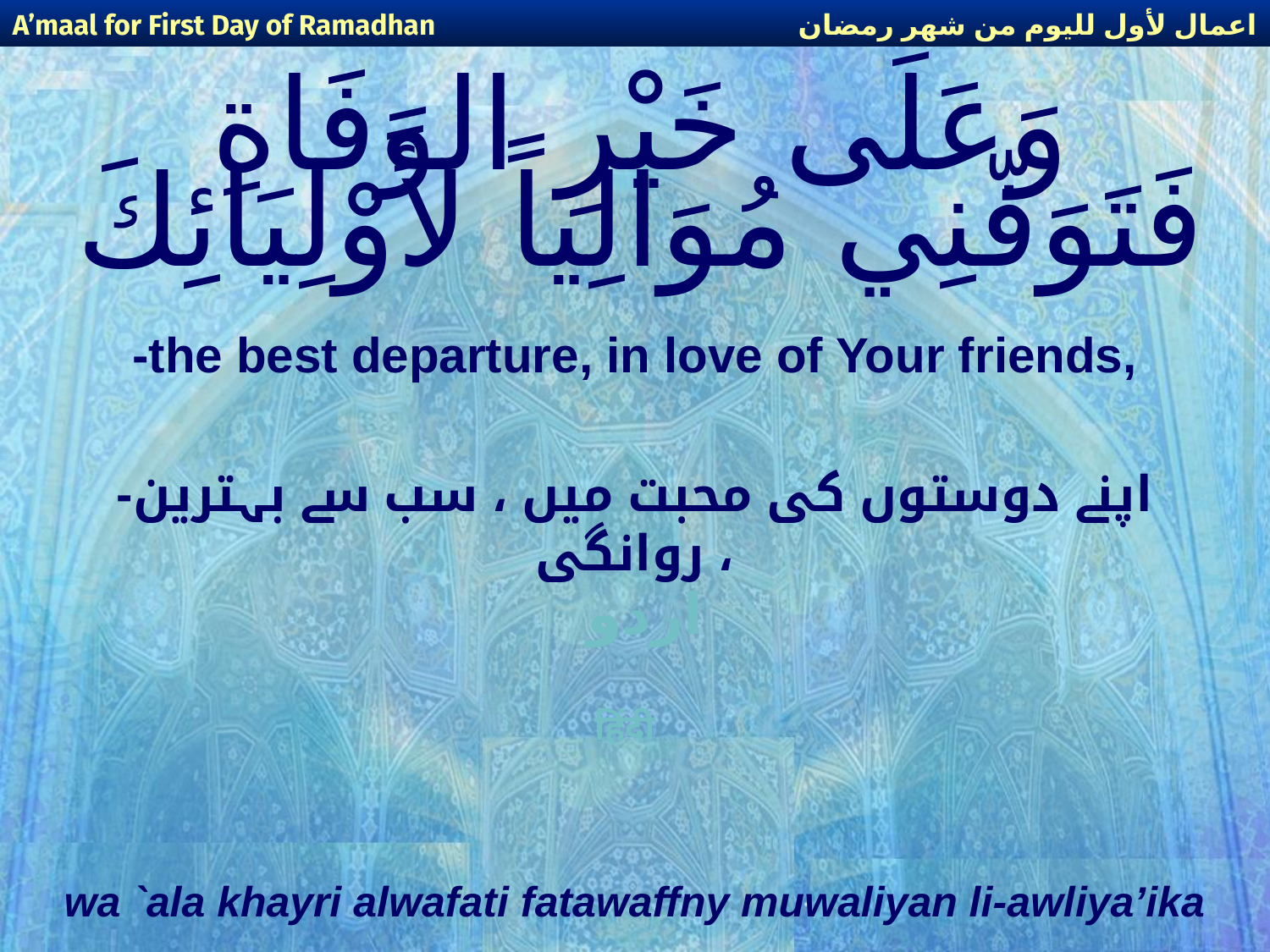

اعمال لأول لليوم من شهر رمضان
A’maal for First Day of Ramadhan
# وَعَلَى خَيْرِ الوَفَاةِ فَتَوَفّنِي مُوَالِياً لأَوْلِيَائِكَ
-the best departure, in love of Your friends,

-اپنے دوستوں کی محبت میں ، سب سے بہترین روانگی ،

اردو
हिंदी
wa `ala khayri alwafati fatawaffny muwaliyan li-awliya’ika